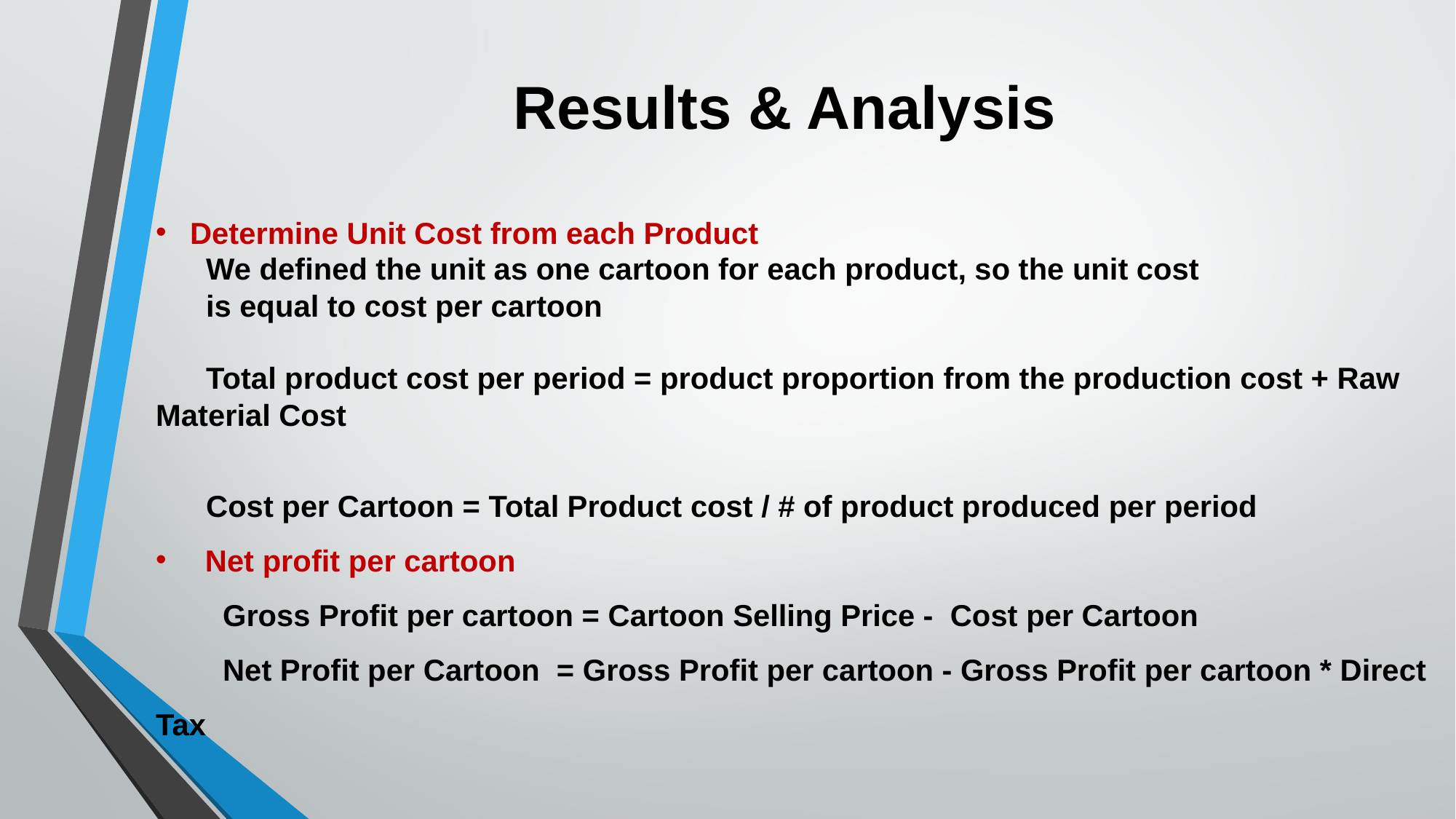

# Results & Analysis
Determine Unit Cost from each Product
      We defined the unit as one cartoon for each product, so the unit cost
      is equal to cost per cartoon

      Total product cost per period = product proportion from the production cost + Raw Material Cost

      Cost per Cartoon = Total Product cost / # of product produced per period
 Net profit per cartoon
        Gross Profit per cartoon = Cartoon Selling Price -  Cost per Cartoon
        Net Profit per Cartoon  = Gross Profit per cartoon - Gross Profit per cartoon * Direct Tax